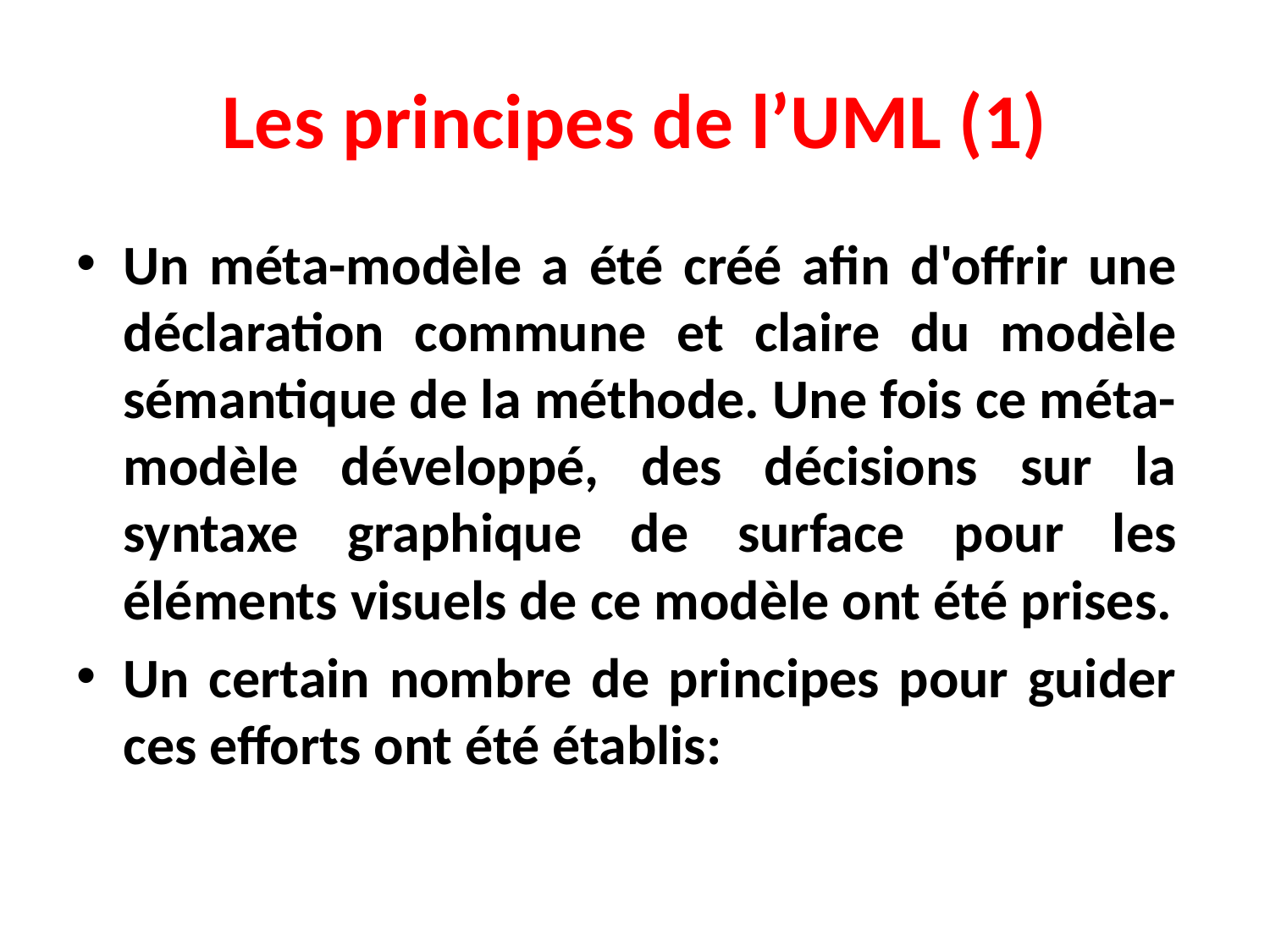

# Les principes de l’UML (1)
Un méta-modèle a été créé afin d'offrir une déclaration commune et claire du modèle sémantique de la méthode. Une fois ce méta-modèle développé, des décisions sur la syntaxe graphique de surface pour les éléments visuels de ce modèle ont été prises.
Un certain nombre de principes pour guider ces efforts ont été établis: